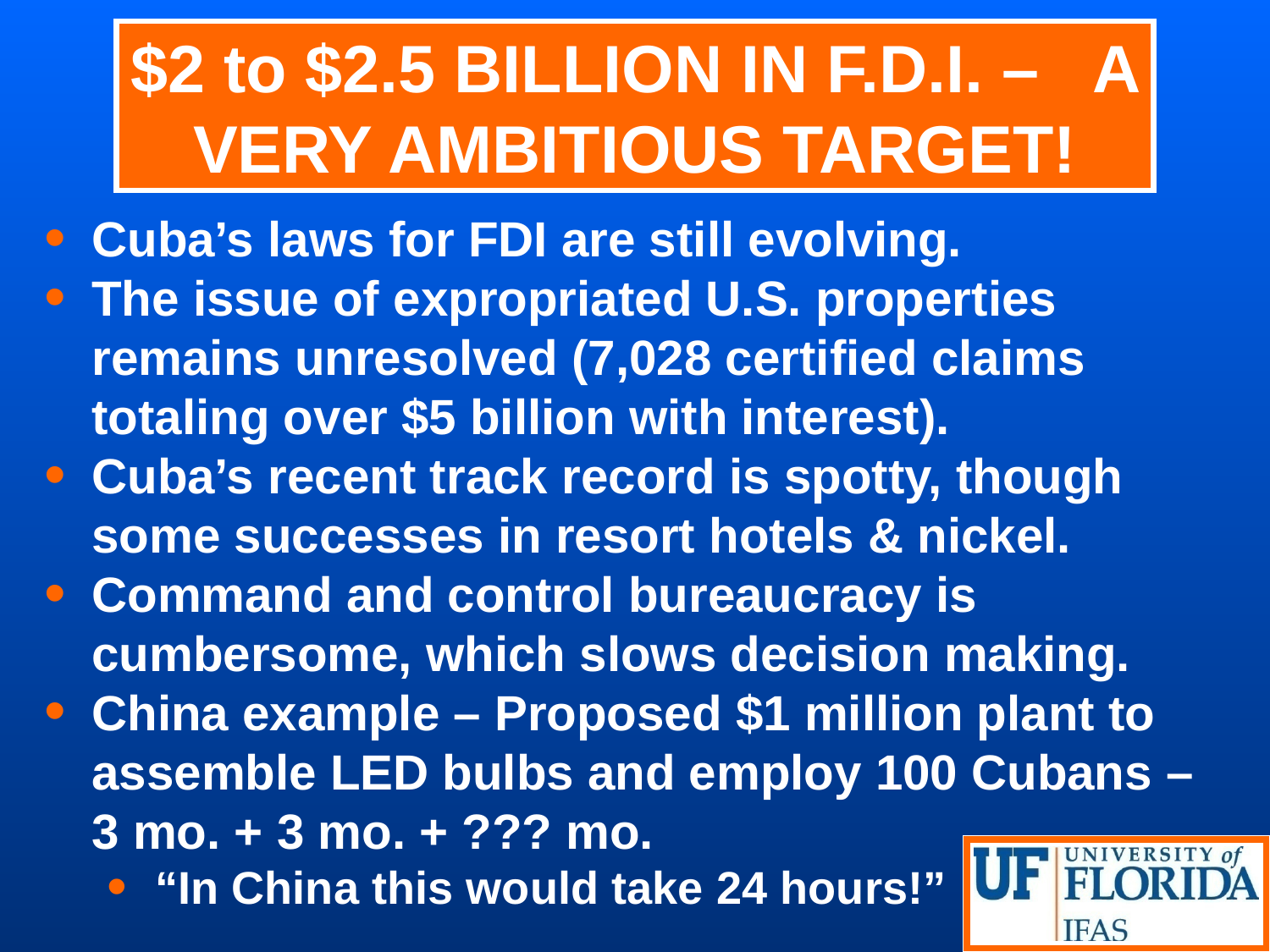

# $2 to $2.5 BILLION IN F.D.I. –   A VERY AMBITIOUS TARGET!
Cuba’s laws for FDI are still evolving.
The issue of expropriated U.S. properties remains unresolved (7,028 certified claims totaling over $5 billion with interest).
Cuba’s recent track record is spotty, though some successes in resort hotels & nickel.
Command and control bureaucracy is cumbersome, which slows decision making.
China example – Proposed $1 million plant to assemble LED bulbs and employ 100 Cubans – 3 mo. + 3 mo. + ??? mo.
“In China this would take 24 hours!”